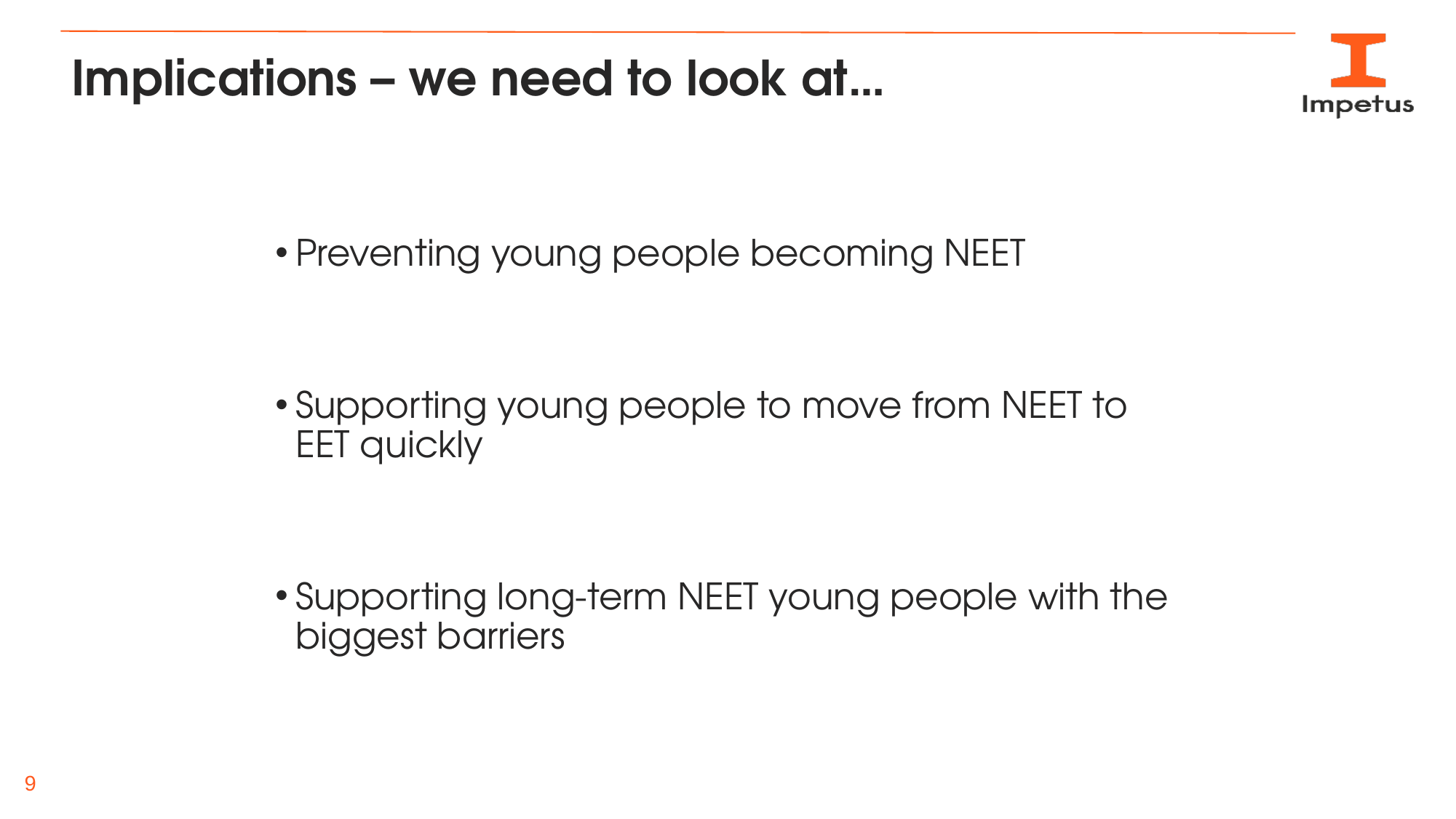

Implications – we need to look at…
Preventing young people becoming NEET

Supporting young people to move from NEET to EET quickly

Supporting long-term NEET young people with the biggest barriers

9